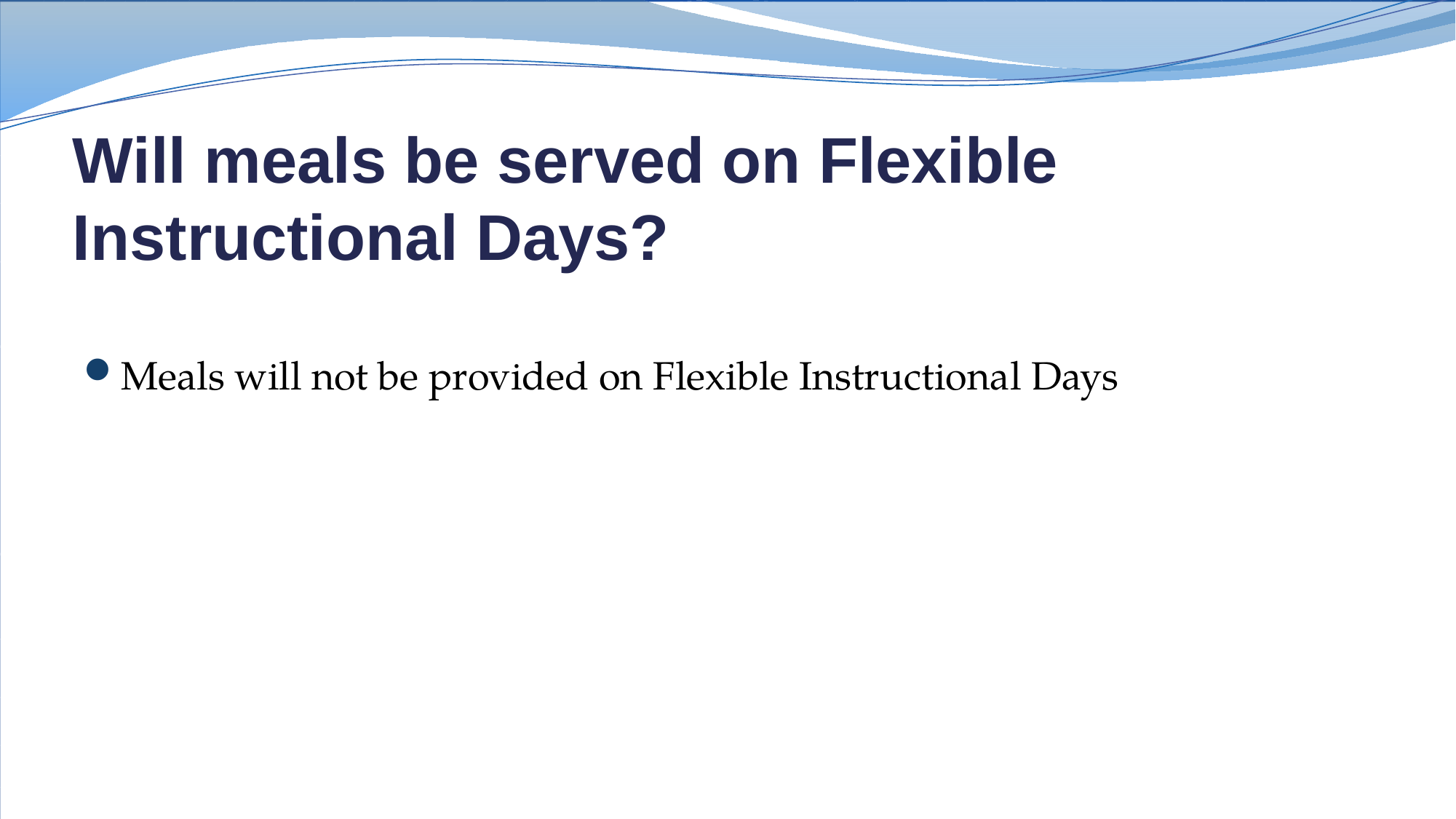

# Will meals be served on Flexible Instructional Days?

Meals will not be provided on Flexible Instructional Days